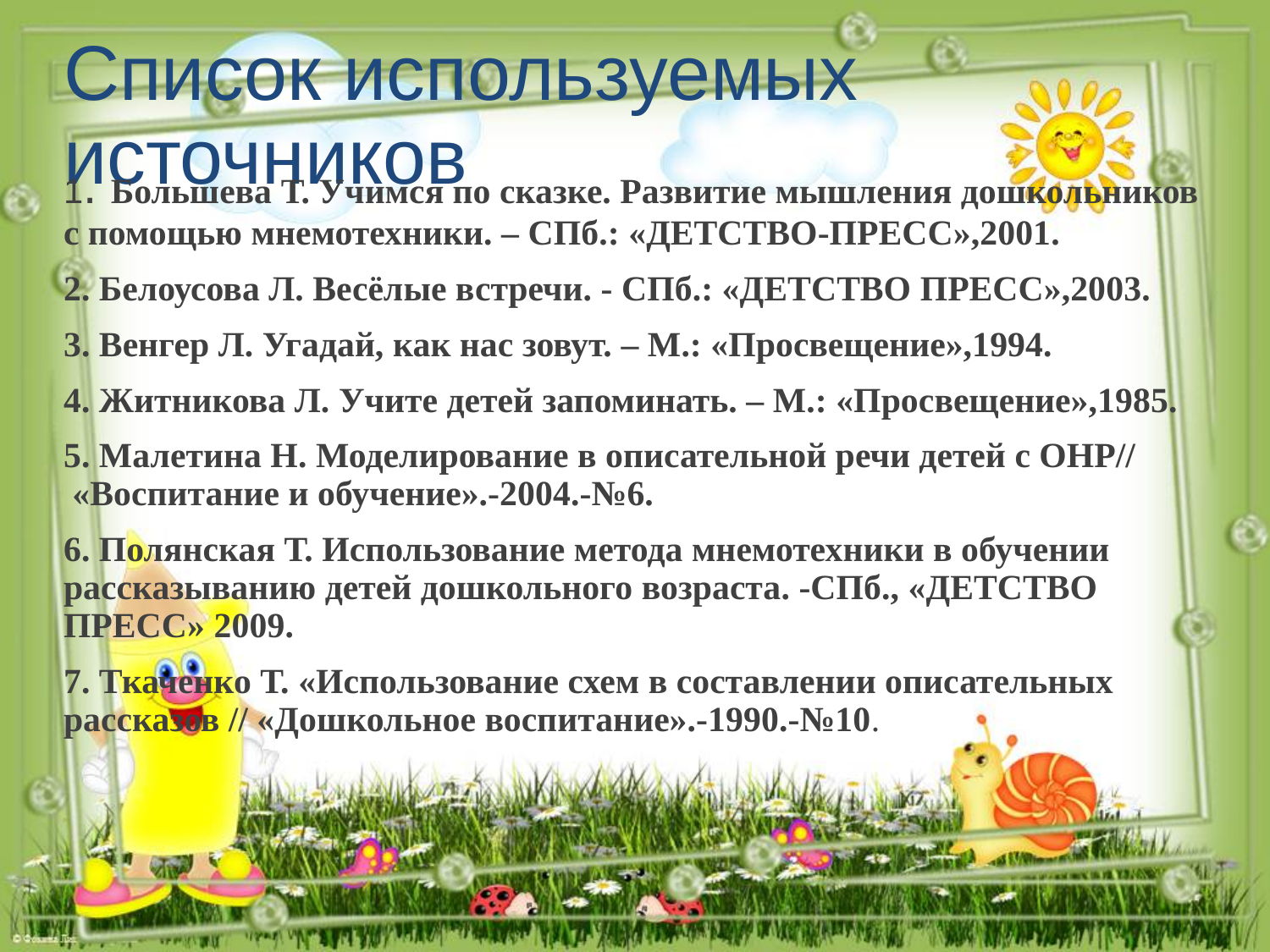

# Список используемых источников

1. Большева Т. Учимся по сказке. Развитие мышления дошкольников с помощью мнемотехники. – СПб.: «ДЕТСТВО-ПРЕСС»,2001.
2. Белоусова Л. Весёлые встречи. - СПб.: «ДЕТСТВО ПРЕСС»,2003.
3. Венгер Л. Угадай, как нас зовут. – М.: «Просвещение»,1994.
4. Житникова Л. Учите детей запоминать. – М.: «Просвещение»,1985.
5. Малетина Н. Моделирование в описательной речи детей с ОНР//         «Воспитание и обучение».-2004.-№6.
6. Полянская Т. Использование метода мнемотехники в обучении рассказыванию детей дошкольного возраста. -СПб., «ДЕТСТВО ПРЕСС» 2009.
7. Ткаченко Т. «Использование схем в составлении описательных рассказов // «Дошкольное воспитание».-1990.-№10.